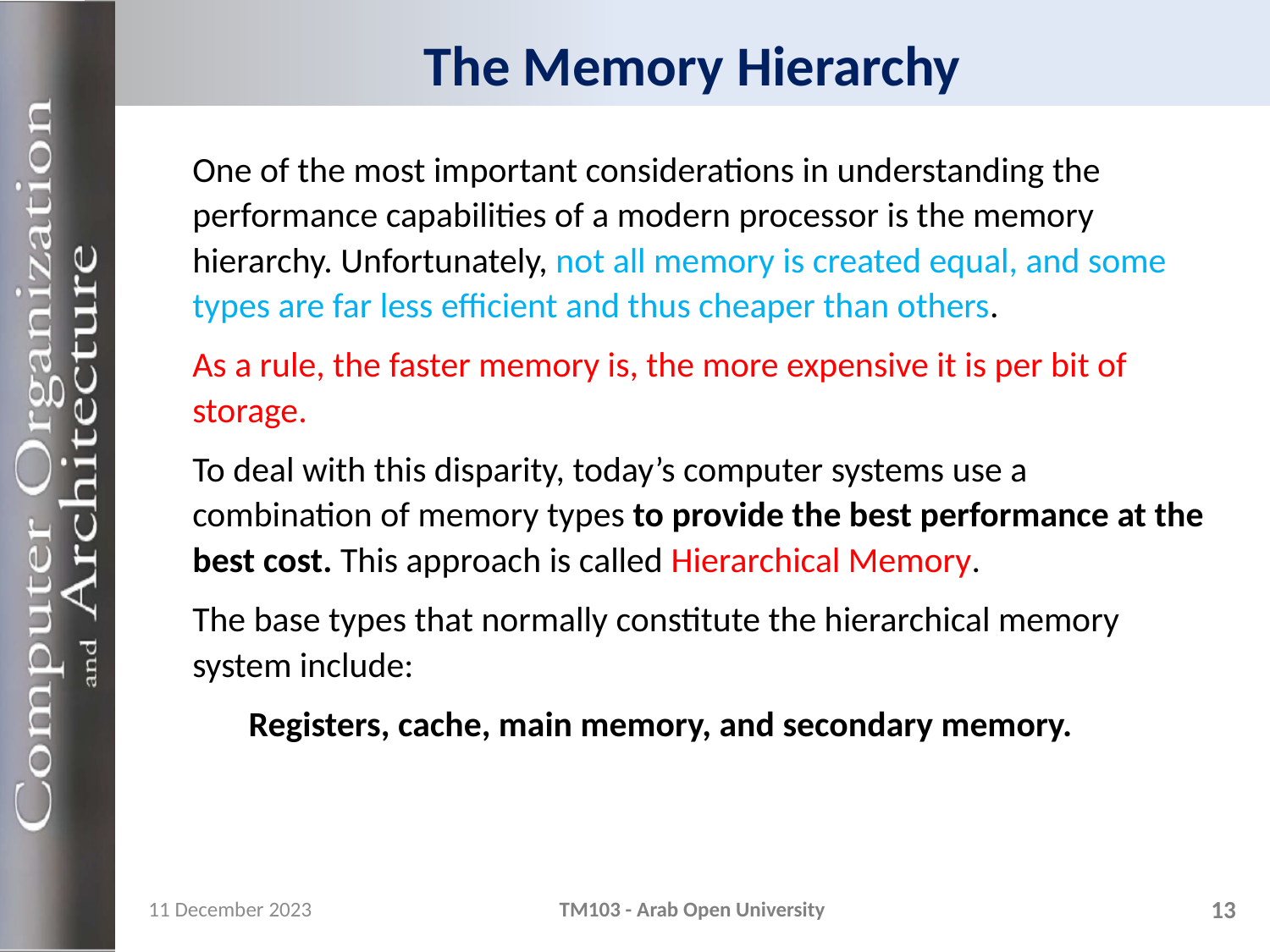

# The Memory Hierarchy
One of the most important considerations in understanding the performance capabilities of a modern processor is the memory hierarchy. Unfortunately, not all memory is created equal, and some types are far less efficient and thus cheaper than others.
As a rule, the faster memory is, the more expensive it is per bit of storage.
To deal with this disparity, today’s computer systems use a combination of memory types to provide the best performance at the best cost. This approach is called Hierarchical Memory.
The base types that normally constitute the hierarchical memory system include:
       Registers, cache, main memory, and secondary memory.
11 December 2023
TM103 - Arab Open University
13